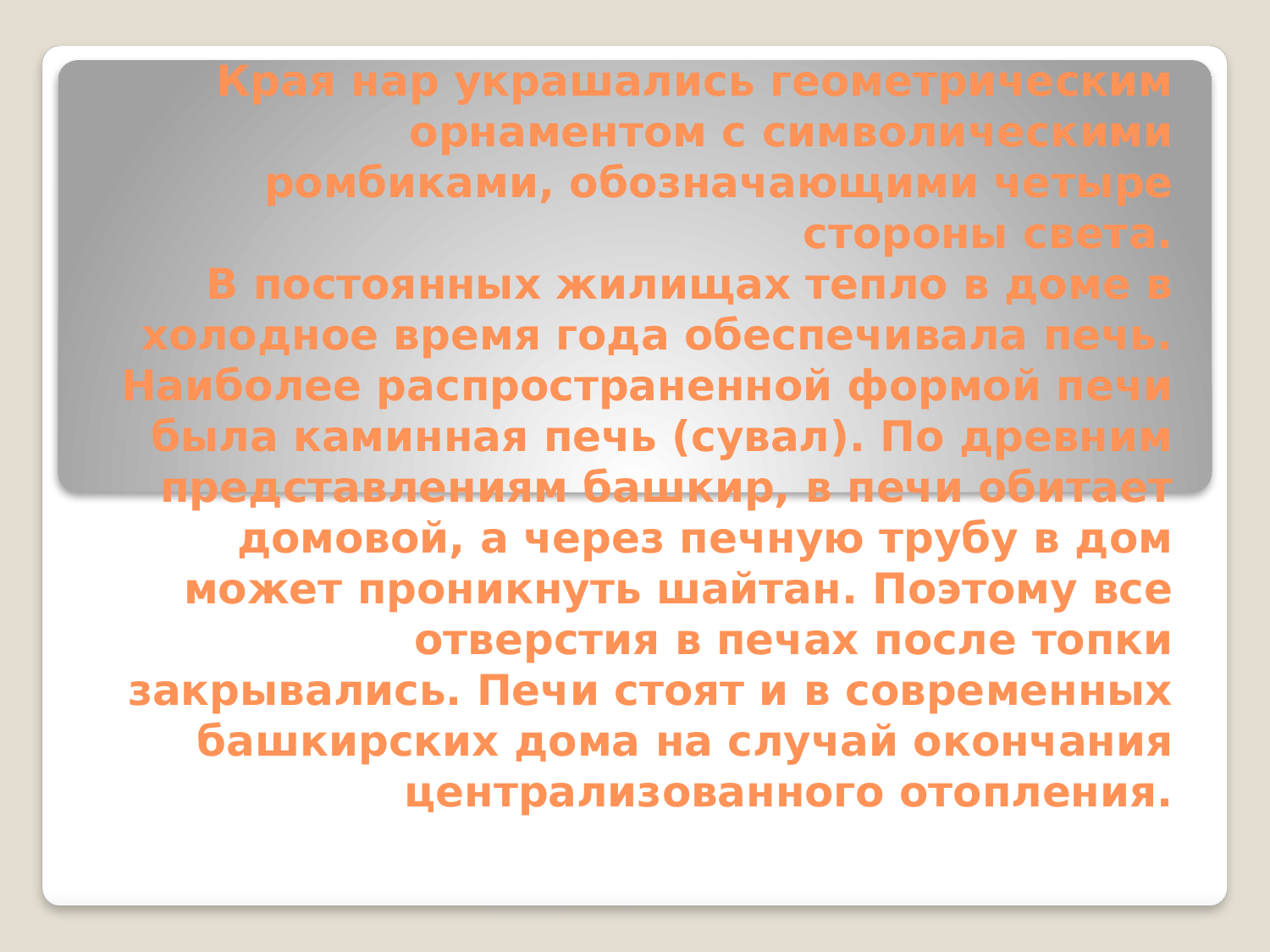

# Края нар украшались геометрическим орнаментом с символическими ромбиками, обозначающими четыре стороны света. В постоянных жилищах тепло в доме в холодное время года обеспечивала печь. Наиболее распространенной формой печи была каминная печь (сувал). По древним представлениям башкир, в печи обитает домовой, а через печную трубу в дом может проникнуть шайтан. Поэтому все отверстия в печах после топки закрывались. Печи стоят и в современных башкирских дома на случай окончания централизованного отопления.